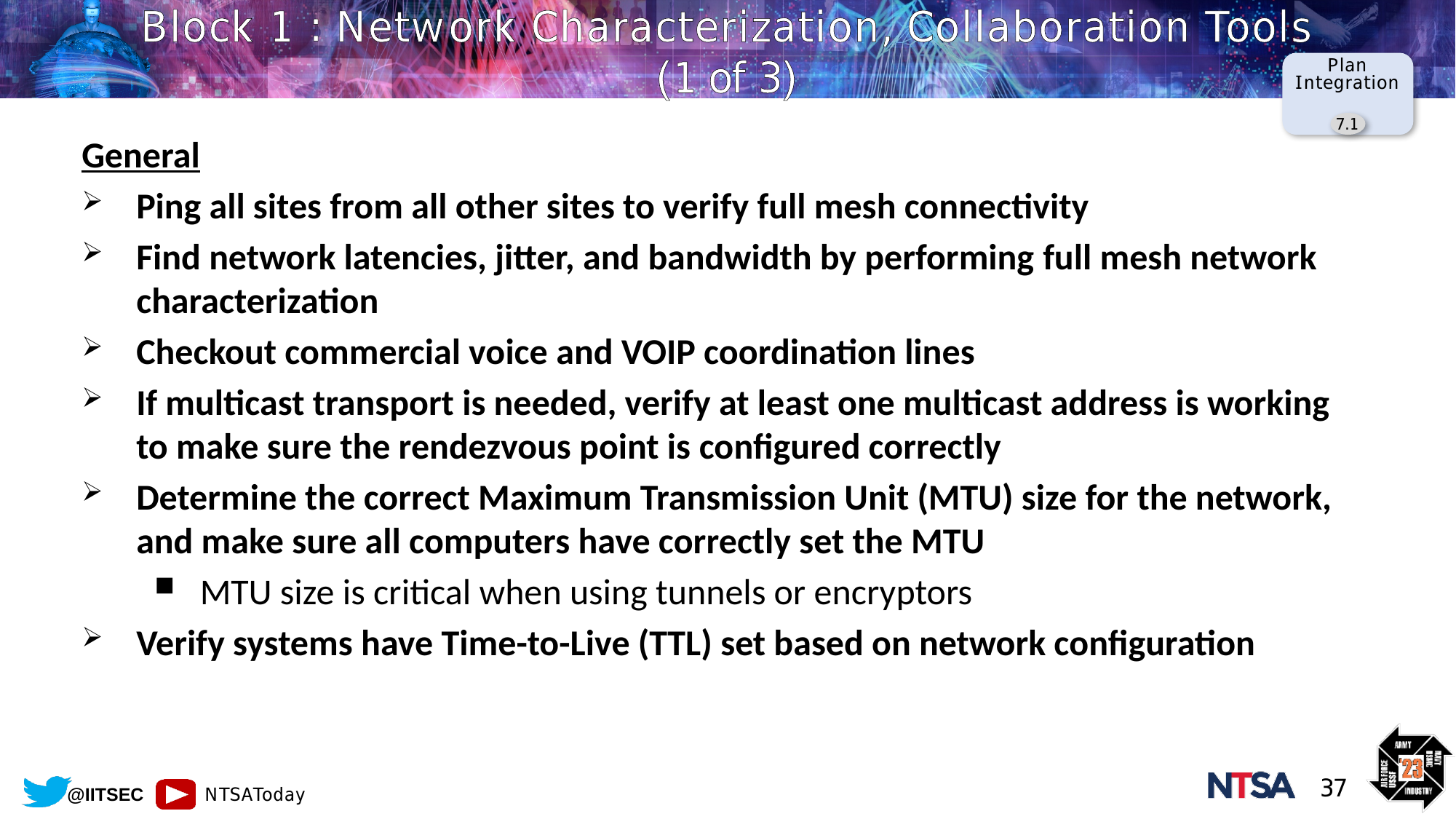

# Block 1 : Network Characterization, Collaboration Tools (1 of 3)
Plan
Integration
7.1
General
Ping all sites from all other sites to verify full mesh connectivity
Find network latencies, jitter, and bandwidth by performing full mesh network characterization
Checkout commercial voice and VOIP coordination lines
If multicast transport is needed, verify at least one multicast address is working to make sure the rendezvous point is configured correctly
Determine the correct Maximum Transmission Unit (MTU) size for the network, and make sure all computers have correctly set the MTU
MTU size is critical when using tunnels or encryptors
Verify systems have Time-to-Live (TTL) set based on network configuration
37